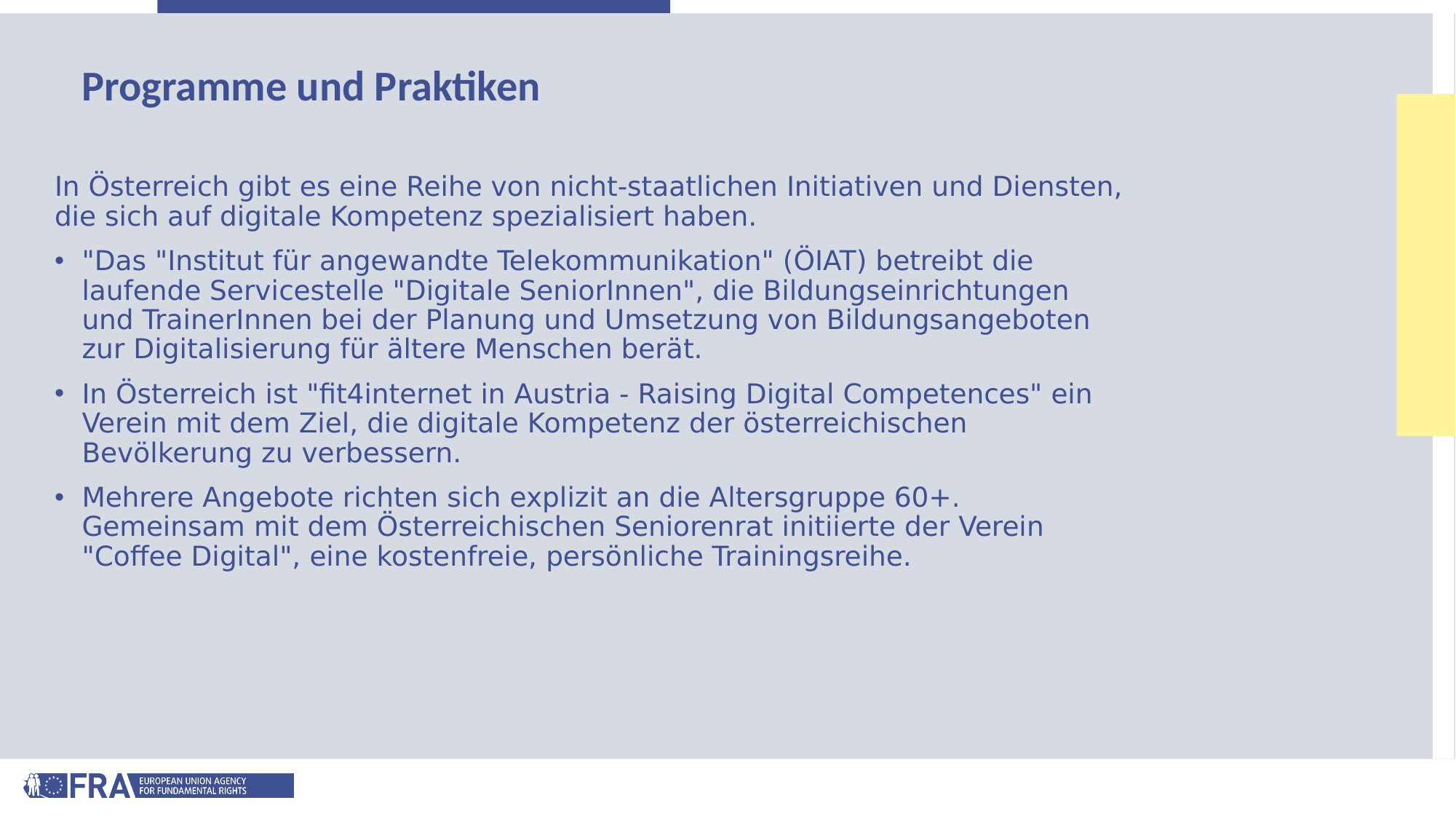

# Programme und Praktiken
In Österreich gibt es eine Reihe von nicht-staatlichen Initiativen und Diensten, die sich auf digitale Kompetenz spezialisiert haben.
"Das "Institut für angewandte Telekommunikation" (ÖIAT) betreibt die laufende Servicestelle "Digitale SeniorInnen", die Bildungseinrichtungen und TrainerInnen bei der Planung und Umsetzung von Bildungsangeboten zur Digitalisierung für ältere Menschen berät.
In Österreich ist "fit4internet in Austria - Raising Digital Competences" ein Verein mit dem Ziel, die digitale Kompetenz der österreichischen Bevölkerung zu verbessern.
Mehrere Angebote richten sich explizit an die Altersgruppe 60+. Gemeinsam mit dem Österreichischen Seniorenrat initiierte der Verein "Coffee Digital", eine kostenfreie, persönliche Trainingsreihe.